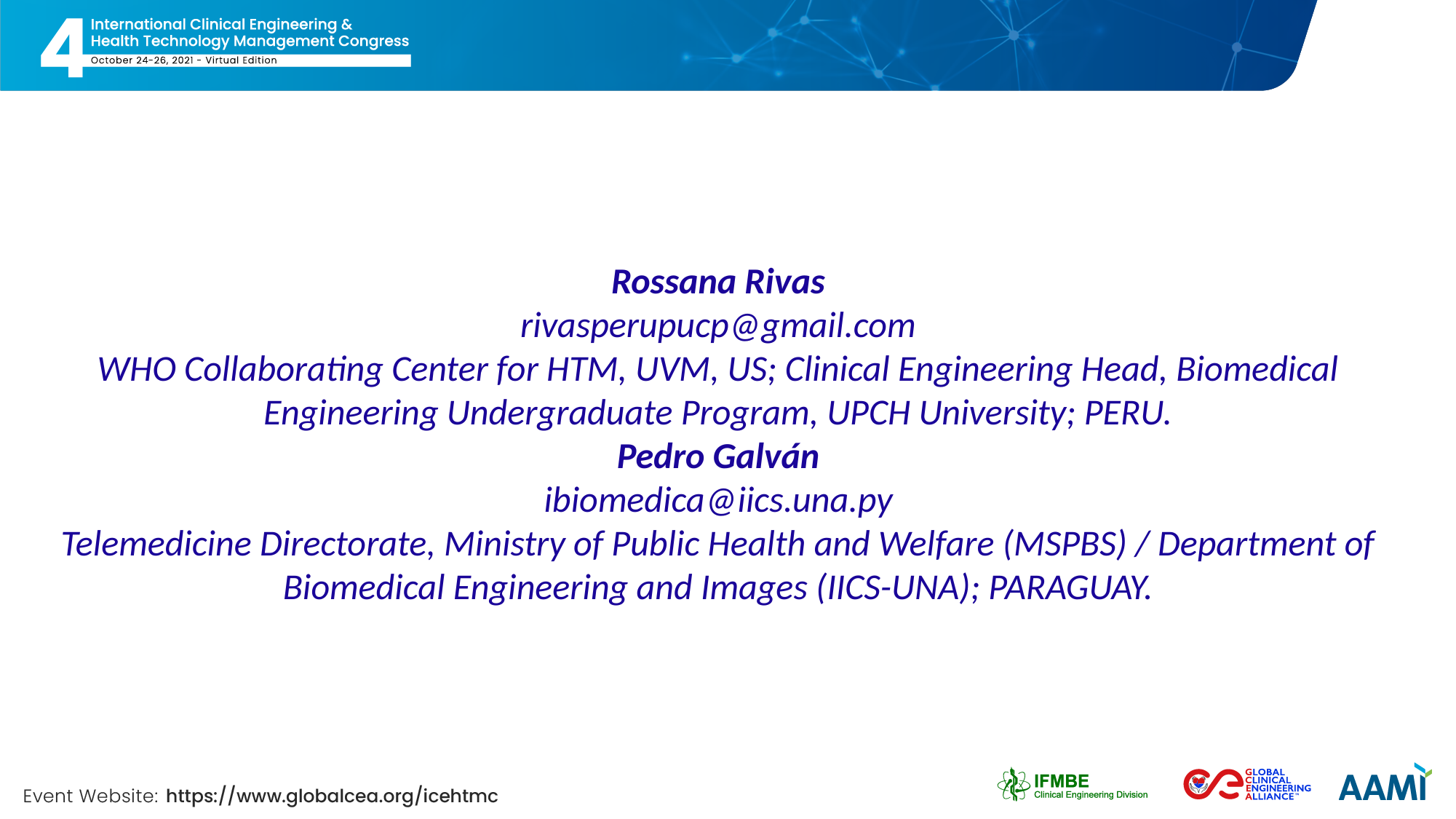

Rossana Rivas
rivasperupucp@gmail.com
WHO Collaborating Center for HTM, UVM, US; Clinical Engineering Head, Biomedical Engineering Undergraduate Program, UPCH University; PERU.
Pedro Galván
ibiomedica@iics.una.py
Telemedicine Directorate, Ministry of Public Health and Welfare (MSPBS) / Department of Biomedical Engineering and Images (IICS-UNA); PARAGUAY.